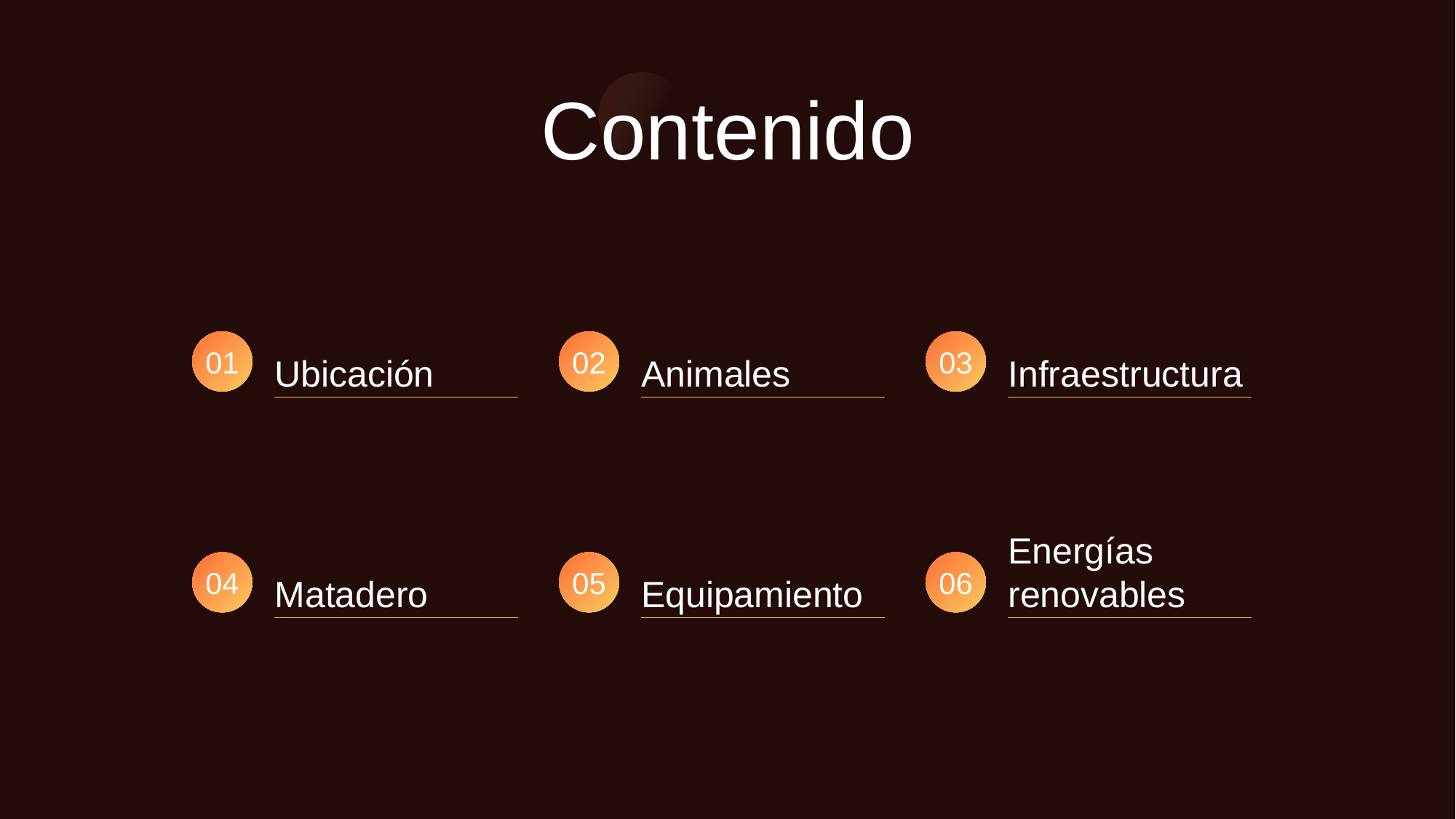

Contenido
Ubicación
Animales
Infraestructura
01
02
03
Matadero
Equipamiento
Energías renovables
04
05
06